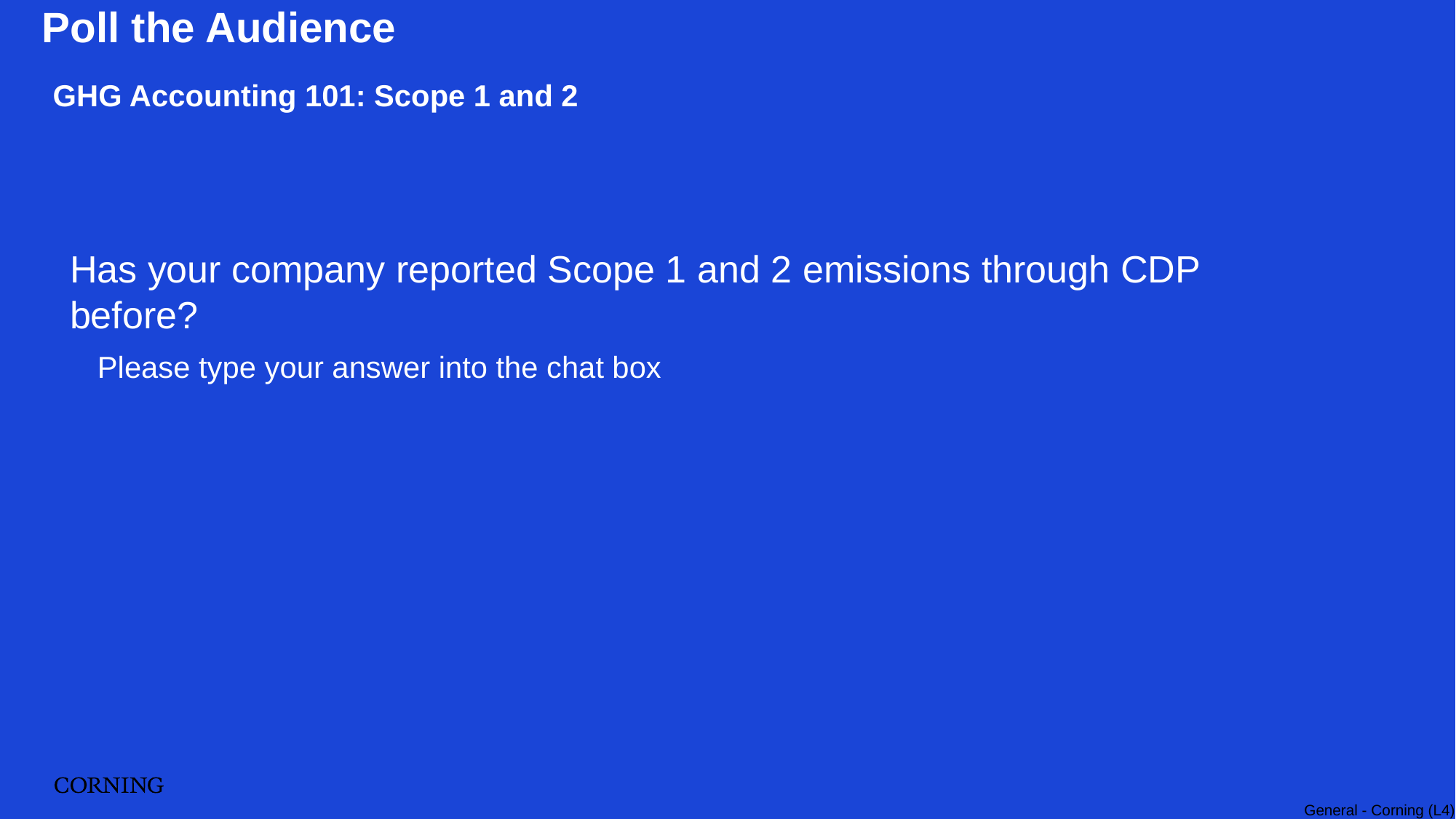

Poll the Audience
GHG Accounting 101: Scope 1 and 2
Has your company reported Scope 1 and 2 emissions through CDP before?
Please type your answer into the chat box